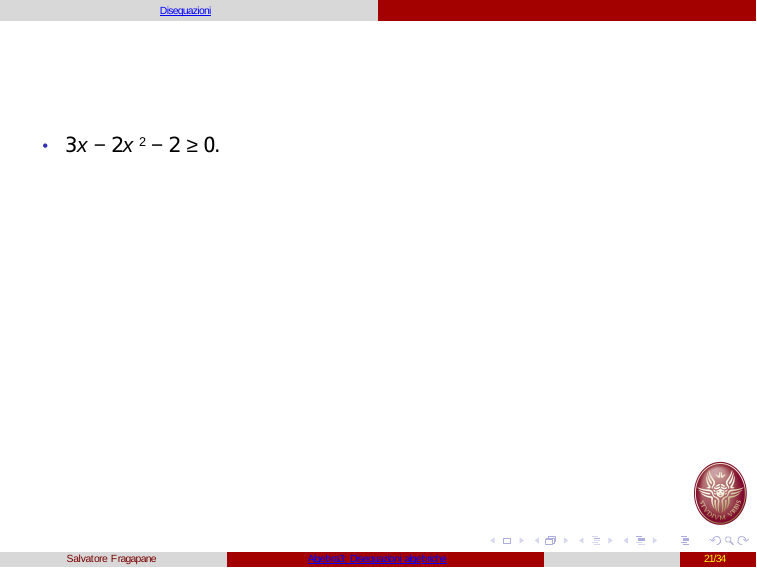

Disequazioni
# •  3x − 2x 2 − 2 ≥ 0.

Salvatore Fragapane
Algebra3: Disequazioni algebriche
21/34